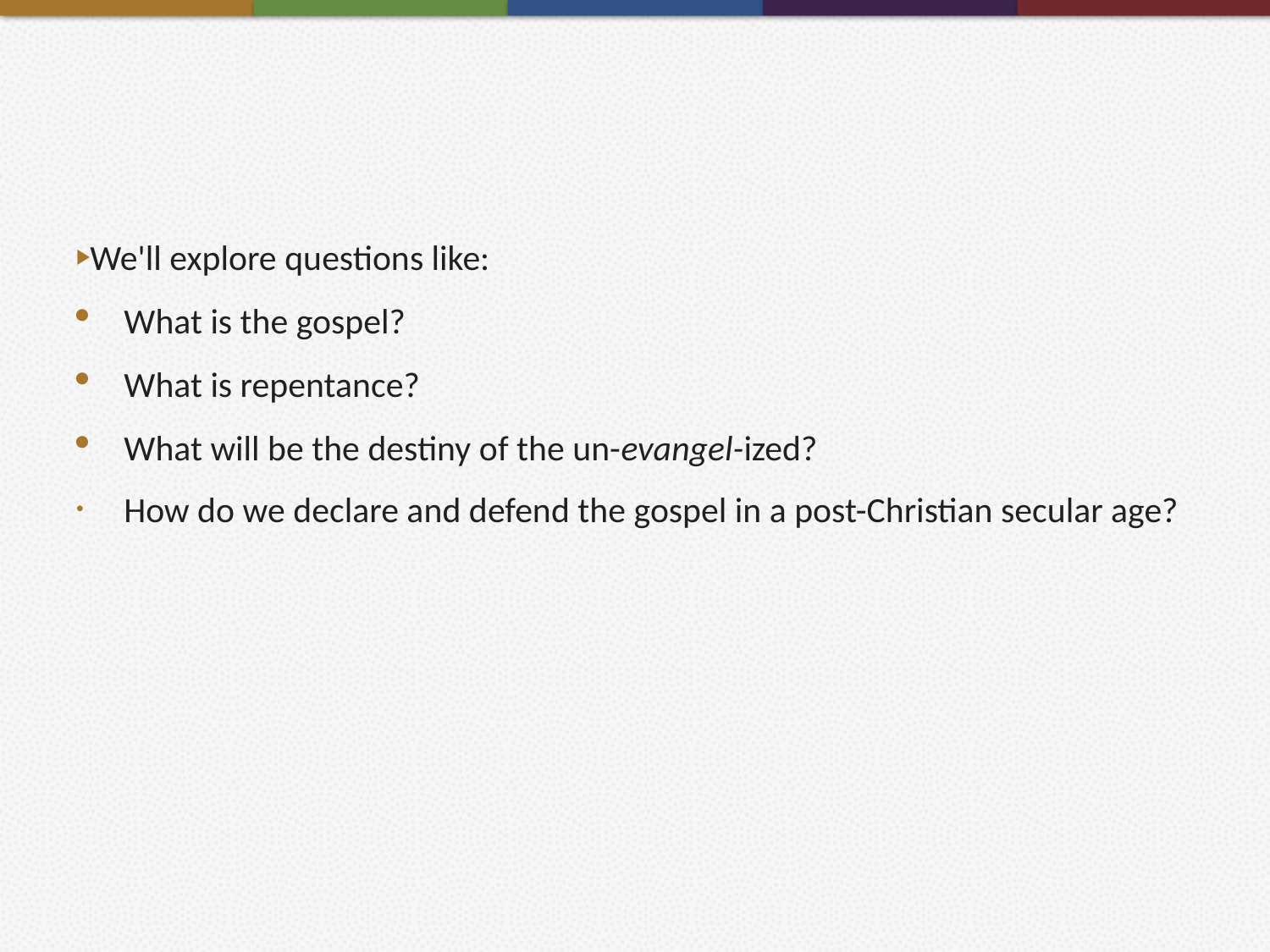

#
We'll explore questions like:
What is the gospel?
What is repentance?
What will be the destiny of the un-evangel-ized?
How do we declare and defend the gospel in a post-Christian secular age?